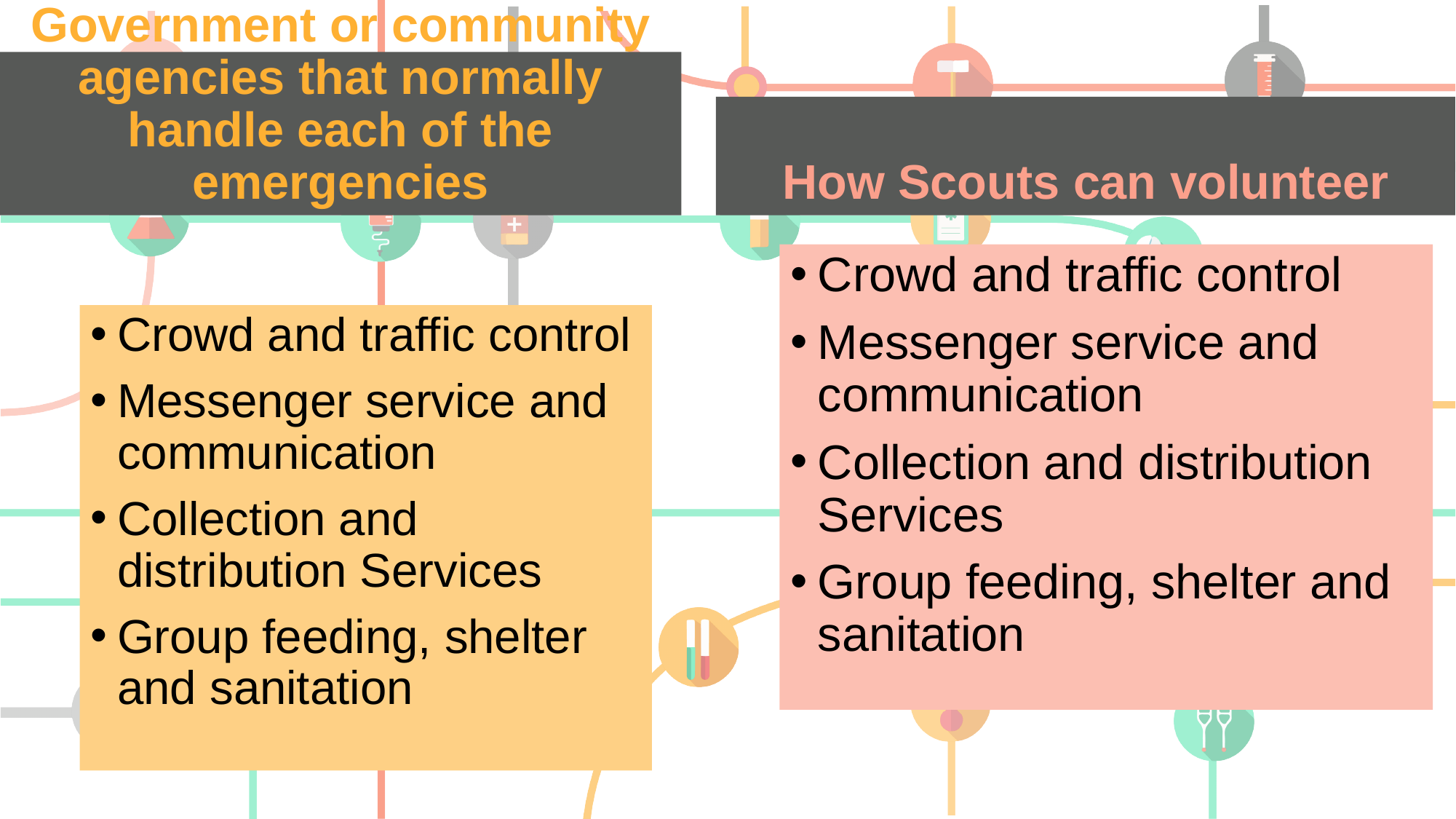

Government or community agencies that normally handle each of the emergencies
How Scouts can volunteer
Crowd and traffic control
Messenger service and communication
Collection and distribution Services
Group feeding, shelter and sanitation

Crowd and traffic control
Messenger service and communication
Collection and distribution Services
Group feeding, shelter and sanitation